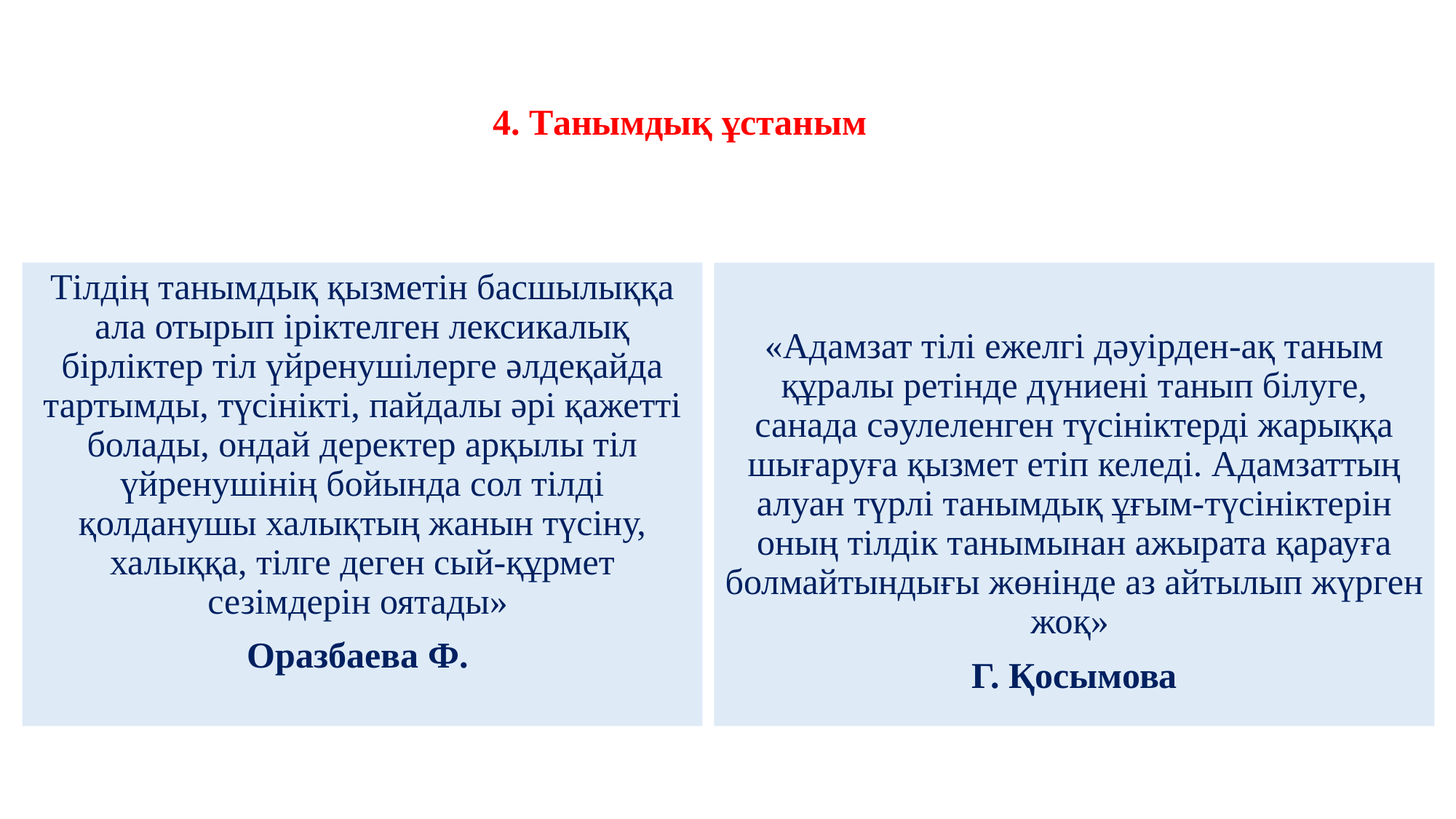

4. Танымдық ұстаным

«Адамзат тілі ежелгі дәуірден-ақ таным құралы ретінде дүниені танып білуге, санада сәулеленген түсініктерді жарыққа шығаруға қызмет етіп келеді. Адамзаттың алуан түрлі танымдық ұғым-түсініктерін оның тілдік танымынан ажырата қарауға болмайтындығы жөнінде аз айтылып жүрген жоқ»
Г. Қосымова
Тілдің танымдық қызметін басшылыққа ала отырып іріктелген лексикалық бірліктер тіл үйренушілерге әлдеқайда тартымды, түсінікті, пайдалы әрі қажетті болады, ондай деректер арқылы тіл үйренушінің бойында сол тілді қолданушы халықтың жанын түсіну, халыққа, тілге деген сый-құрмет сезімдерін оятады»
Оразбаева Ф.